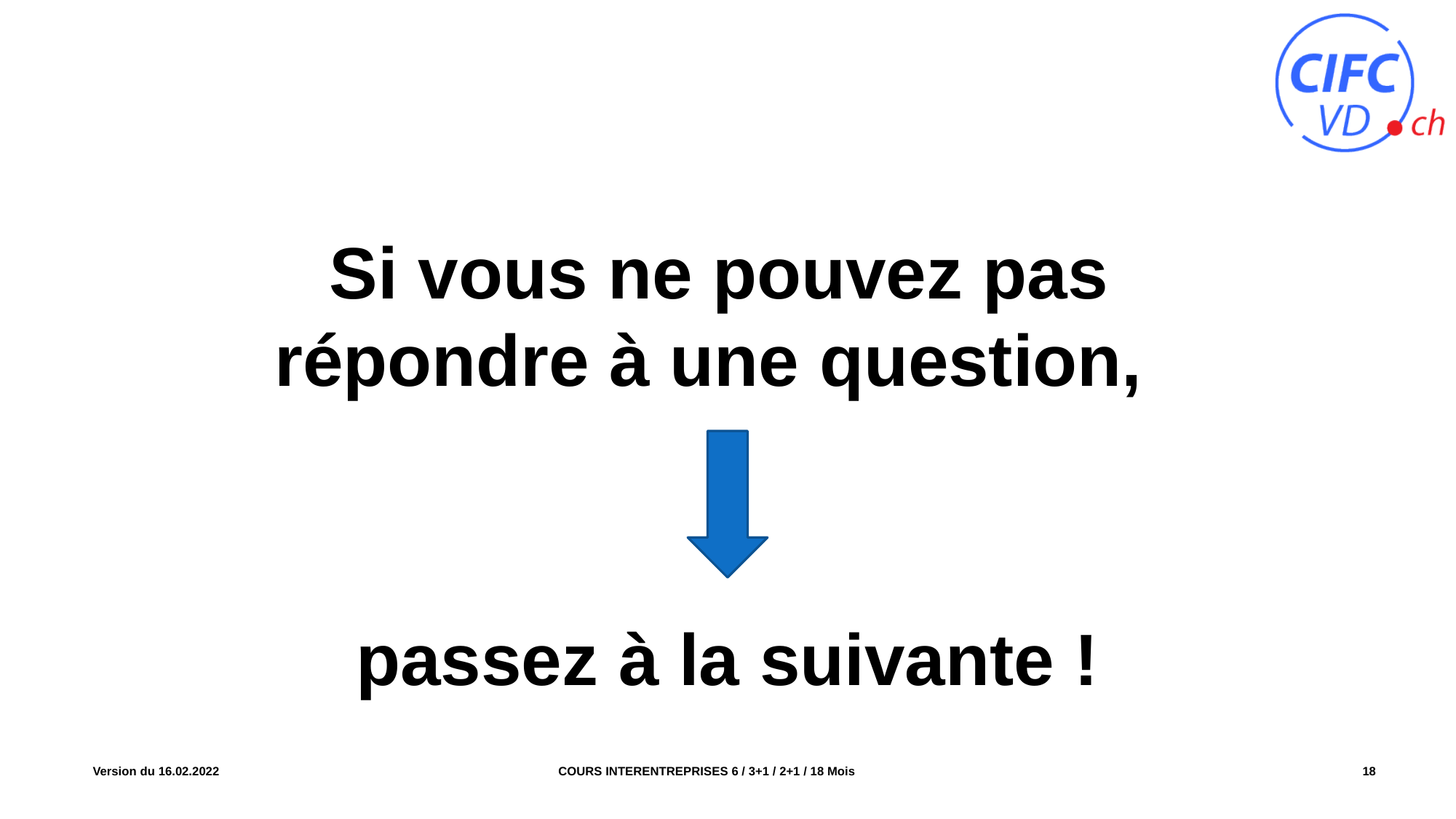

Si vous ne pouvez pas répondre à une question,

passez à la suivante !
COURS INTERENTREPRISES 6 / 3+1 / 2+1 / 18 Mois
Version du 16.02.2022
18